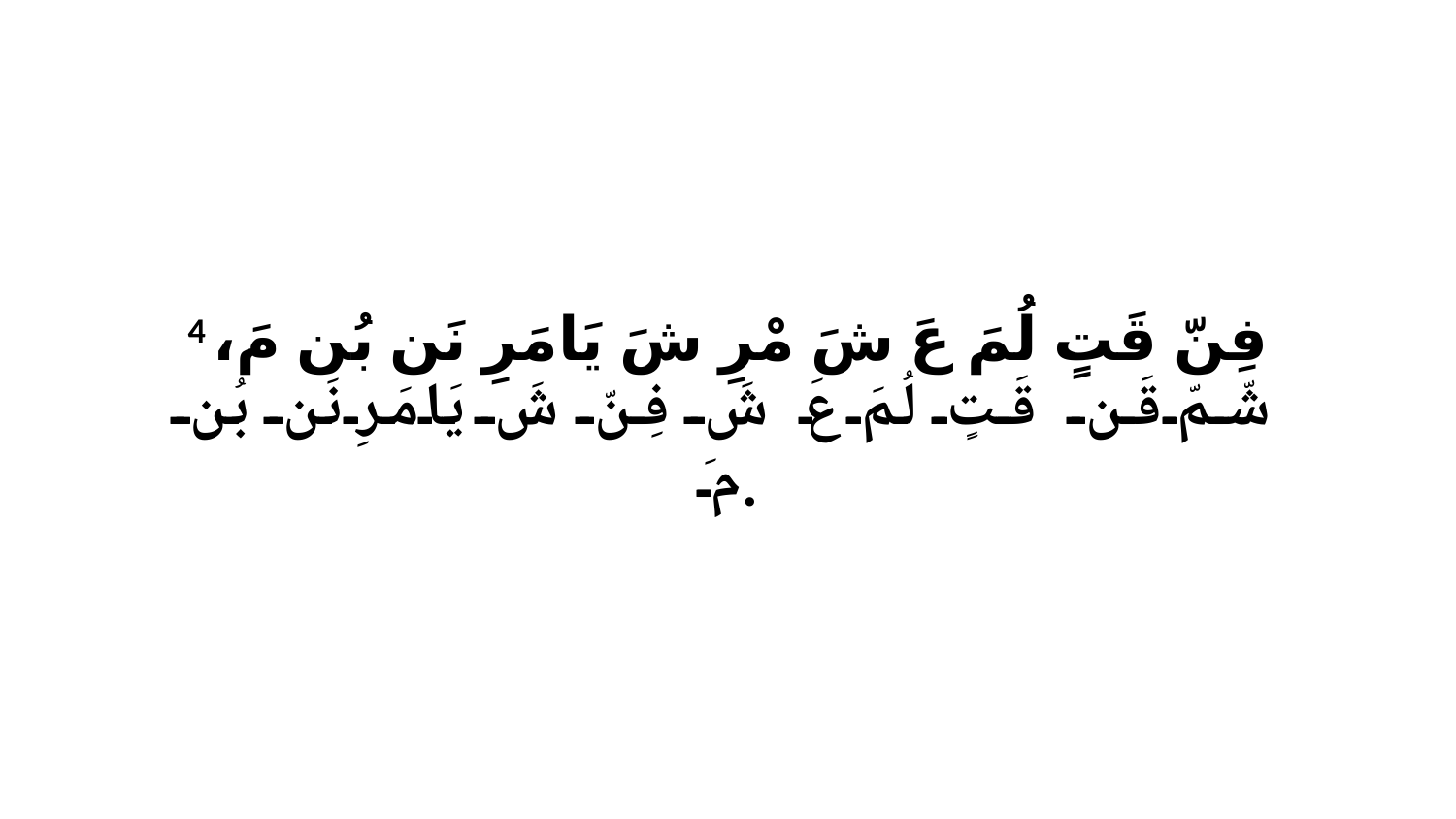

4 فِنّ قَتٍ لُمَ عَ شَ مْرِ شَ يَامَرِ نَن بُن مَ، شّمّ قَن قَتٍ لُمَ عَ شَ فِنّ شَ يَامَرِ نَن بُن مَ.